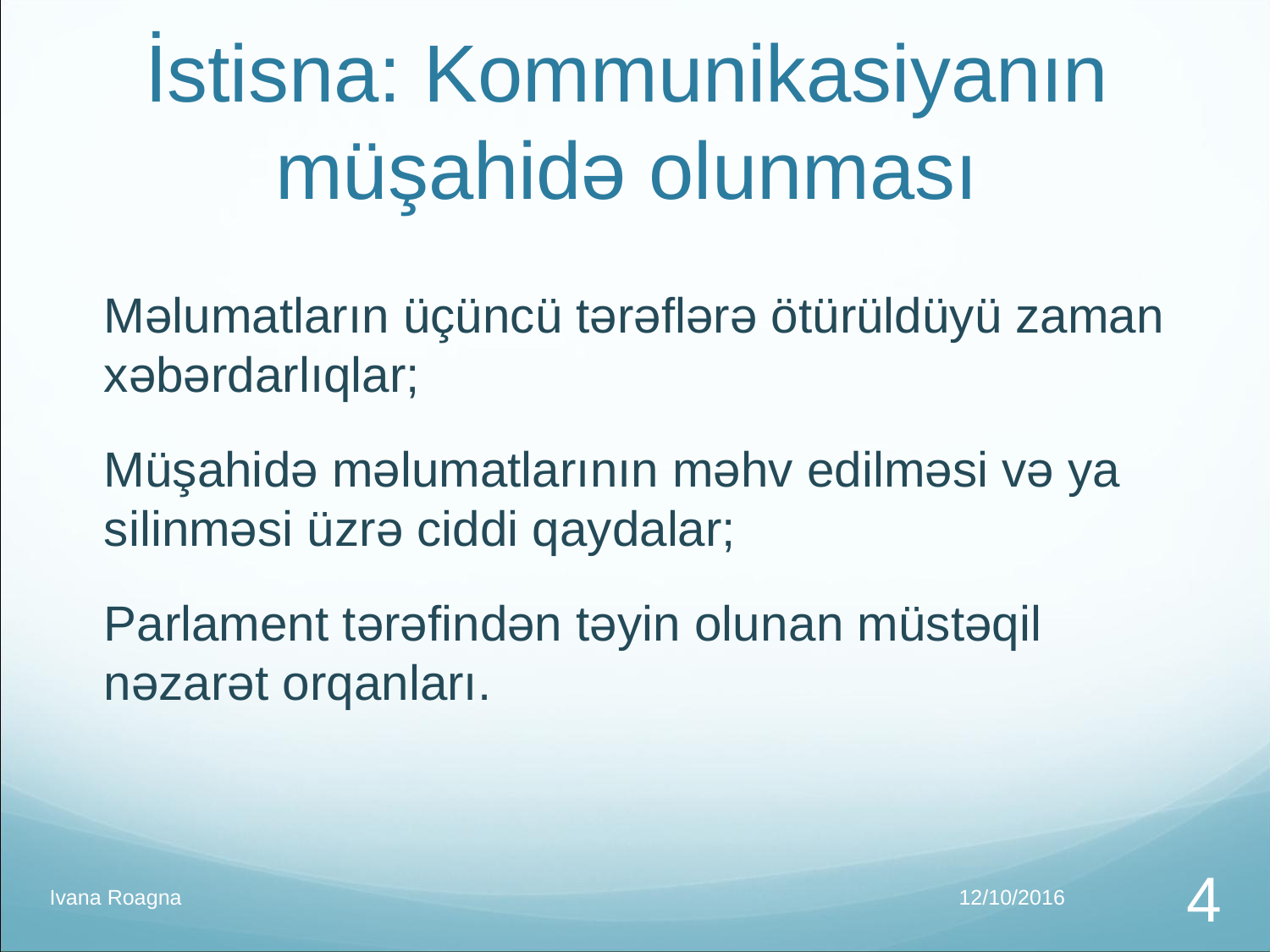

# İstisna: Kommunikasiyanın müşahidə olunması
Məlumatların üçüncü tərəflərə ötürüldüyü zaman xəbərdarlıqlar;
Müşahidə məlumatlarının məhv edilməsi və ya silinməsi üzrə ciddi qaydalar;
Parlament tərəfindən təyin olunan müstəqil nəzarət orqanları.
Ivana Roagna
12/10/2016
4